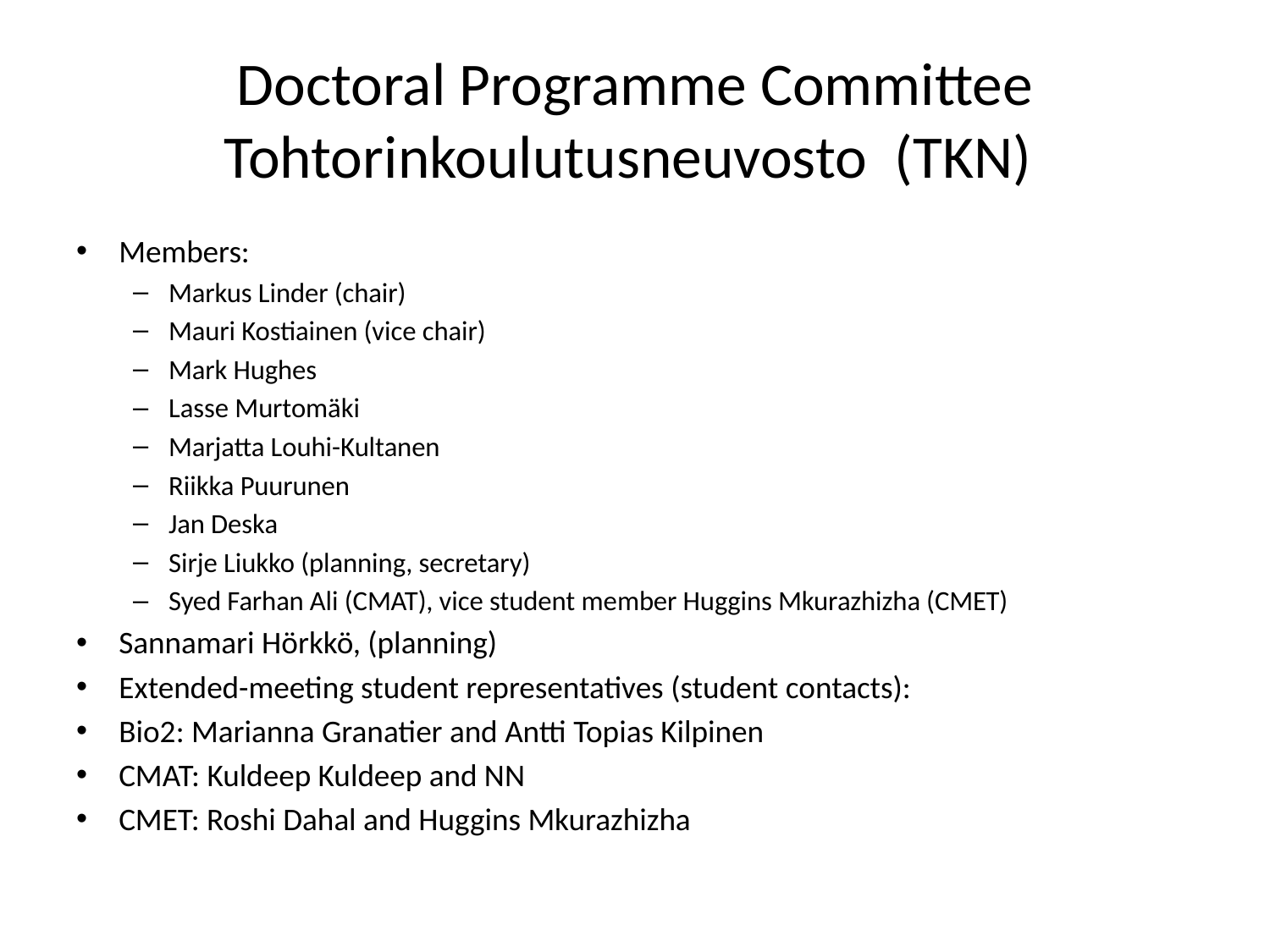

# Doctoral Programme Committee Tohtorinkoulutusneuvosto  (TKN)
Members:
Markus Linder (chair)
Mauri Kostiainen (vice chair)
Mark Hughes
Lasse Murtomäki
Marjatta Louhi-Kultanen
Riikka Puurunen
Jan Deska
Sirje Liukko (planning, secretary)
Syed Farhan Ali (CMAT), vice student member Huggins Mkurazhizha (CMET)
Sannamari Hörkkö, (planning)
Extended-meeting student representatives (student contacts):
Bio2: Marianna Granatier and Antti Topias Kilpinen
CMAT: Kuldeep Kuldeep and NN
CMET: Roshi Dahal and Huggins Mkurazhizha